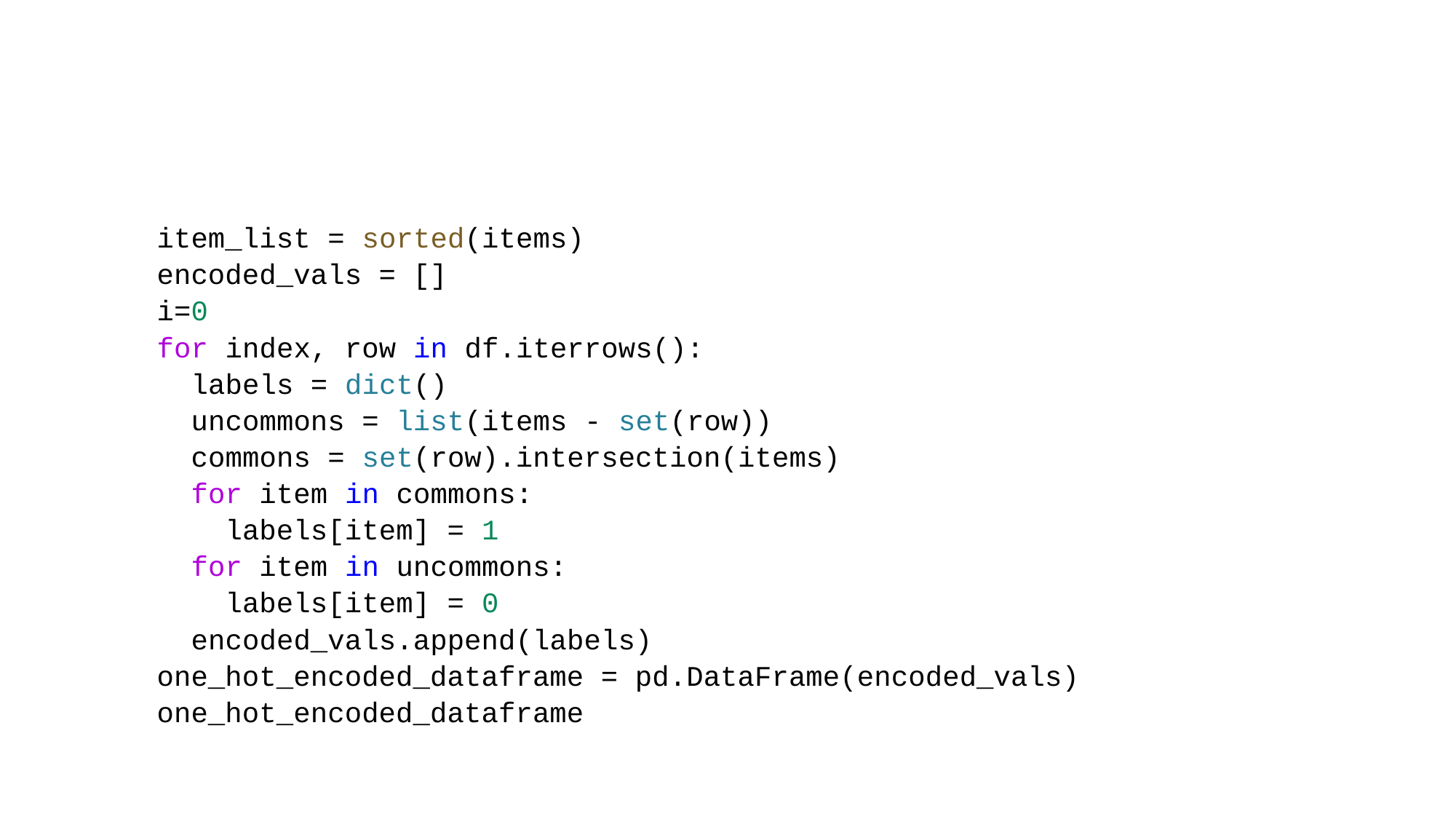

#
item_list = sorted(items)
encoded_vals = []
i=0
for index, row in df.iterrows():
  labels = dict()
  uncommons = list(items - set(row))
  commons = set(row).intersection(items)
  for item in commons:
    labels[item] = 1
  for item in uncommons:
    labels[item] = 0
  encoded_vals.append(labels)
one_hot_encoded_dataframe = pd.DataFrame(encoded_vals)
one_hot_encoded_dataframe